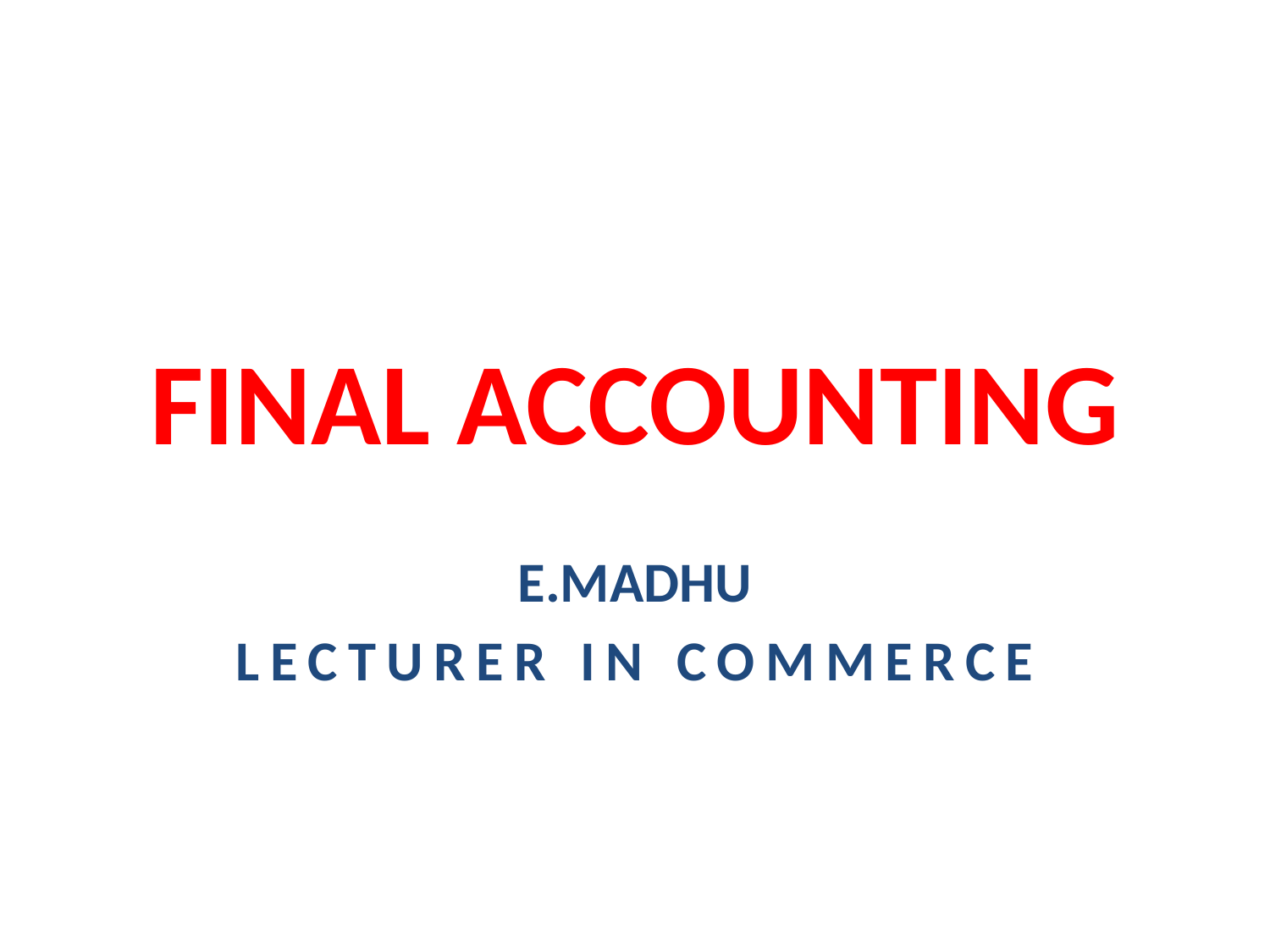

# FINAL ACCOUNTING
E.MADHU
LECTURER IN COMMERCE